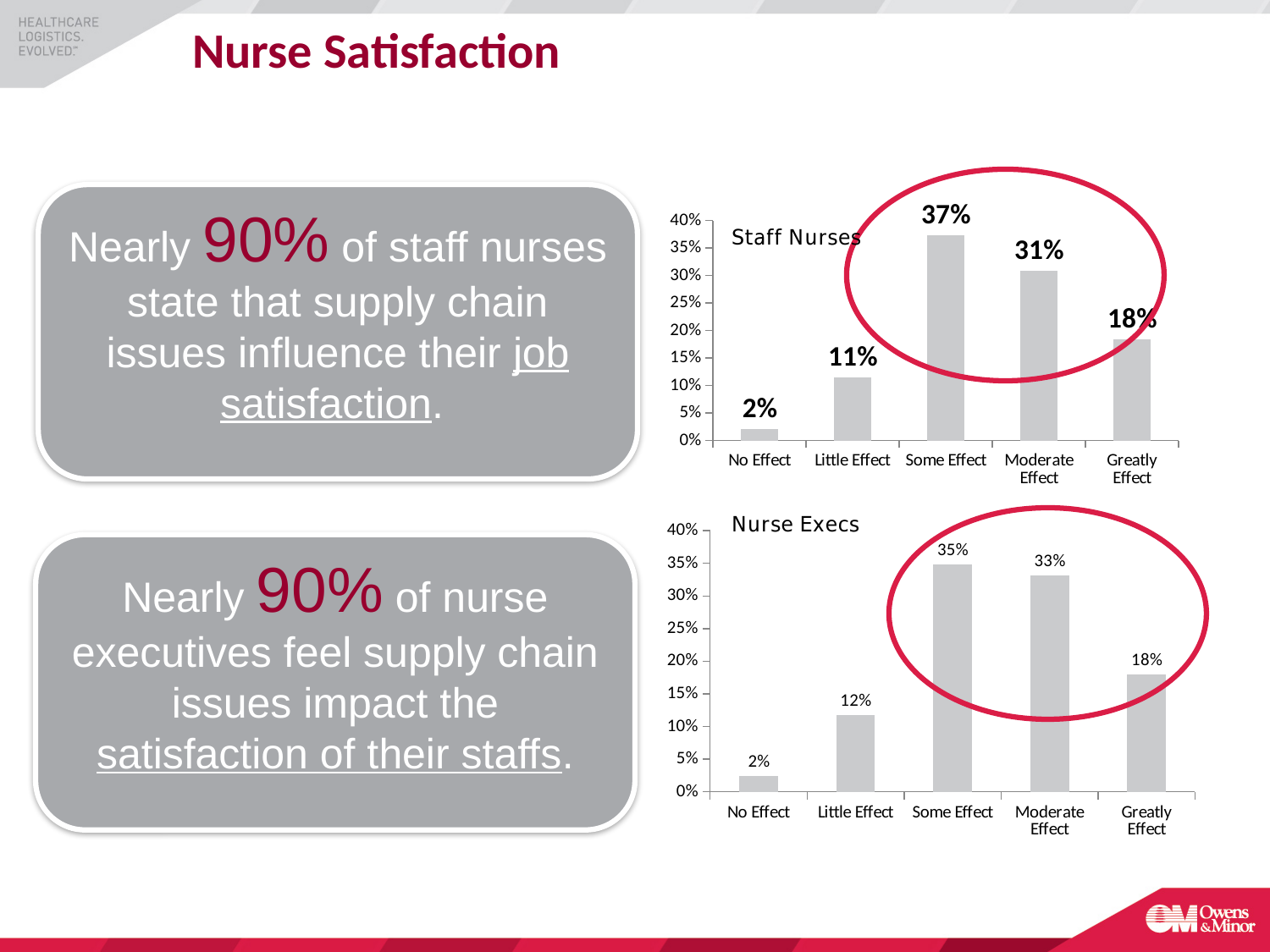

Nurse Satisfaction

Nearly 90% of staff nurses state that supply chain issues influence their job satisfaction.

### Chart

| Category |  |
|---|---|
| No Effect | 0.02015677491601344 |
| Little Effect | 0.11422172452407622 |
| Some Effect | 0.3729003359462529 |
| Moderate Effect | 0.30907054871220907 |
| Greatly Effect | 0.18365061590145568 |
Staff Nurses

Nurse Execs

### Chart

| Category |  |
|---|---|
| No Effect | 0.024574669187145556 |
| Little Effect | 0.11720226843100283 |
| Some Effect | 0.3478260869565244 |
| Moderate Effect | 0.33081285444234826 |
| Greatly Effect | 0.17958412098298676 |
Nearly 90% of nurse executives feel supply chain issues impact the satisfaction of their staffs.